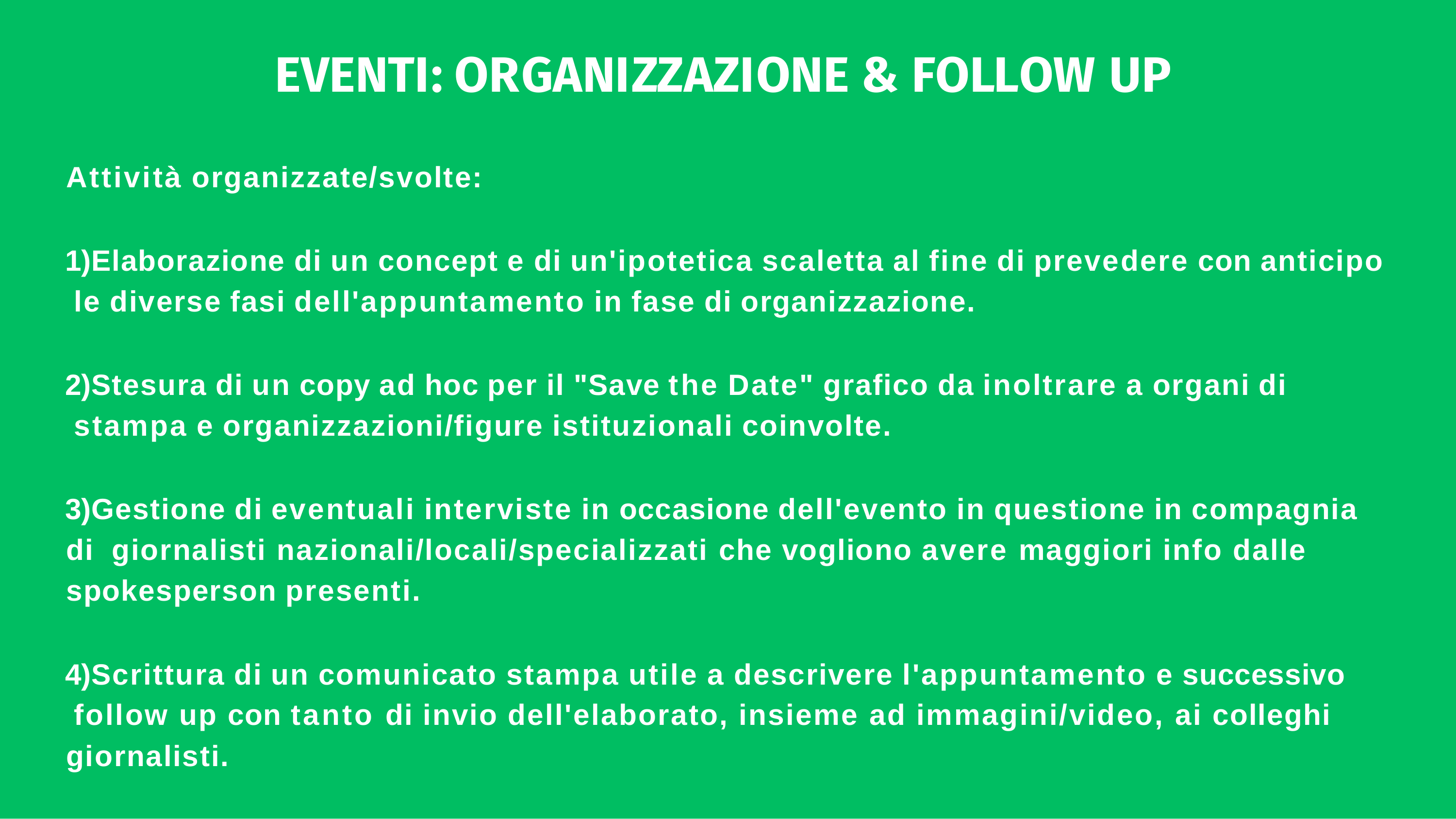

# EVENTI: ORGANIZZAZIONE & FOLLOW UP
Attività organizzate/svolte:

Elaborazione di un concept e di un'ipotetica scaletta al fine di prevedere con anticipo  le diverse fasi dell'appuntamento in fase di organizzazione.

Stesura di un copy ad hoc per il "Save the Date" grafico da inoltrare a organi di  stampa e organizzazioni/figure istituzionali coinvolte.

Gestione di eventuali interviste in occasione dell'evento in questione in compagnia di  giornalisti nazionali/locali/specializzati che vogliono avere maggiori info dalle  spokesperson presenti.

Scrittura di un comunicato stampa utile a descrivere l'appuntamento e successivo  follow up con tanto di invio dell'elaborato, insieme ad immagini/video, ai colleghi  giornalisti.